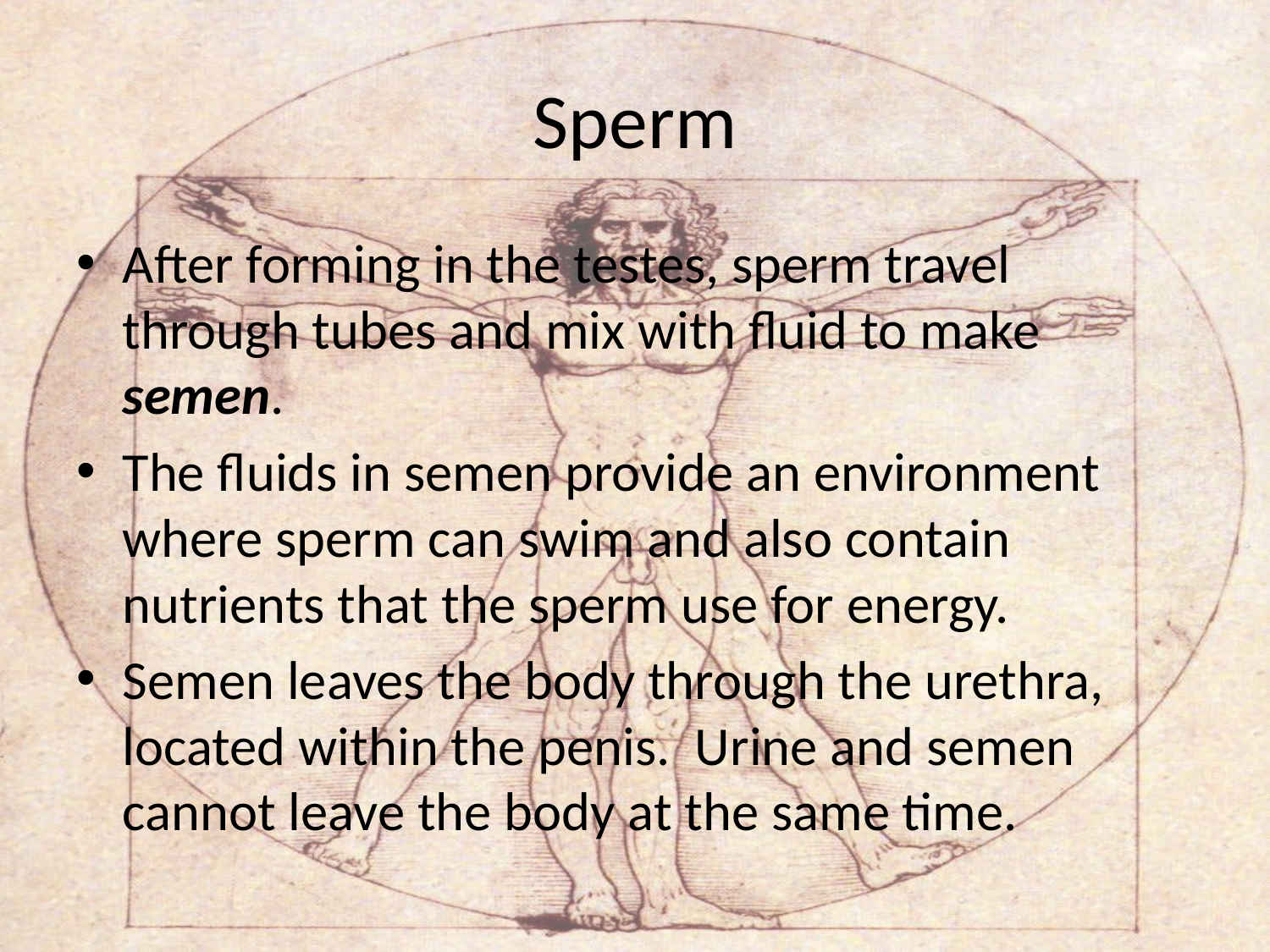

# Sperm
After forming in the testes, sperm travel through tubes and mix with fluid to make semen.
The fluids in semen provide an environment where sperm can swim and also contain nutrients that the sperm use for energy.
Semen leaves the body through the urethra, located within the penis.  Urine and semen cannot leave the body at the same time.